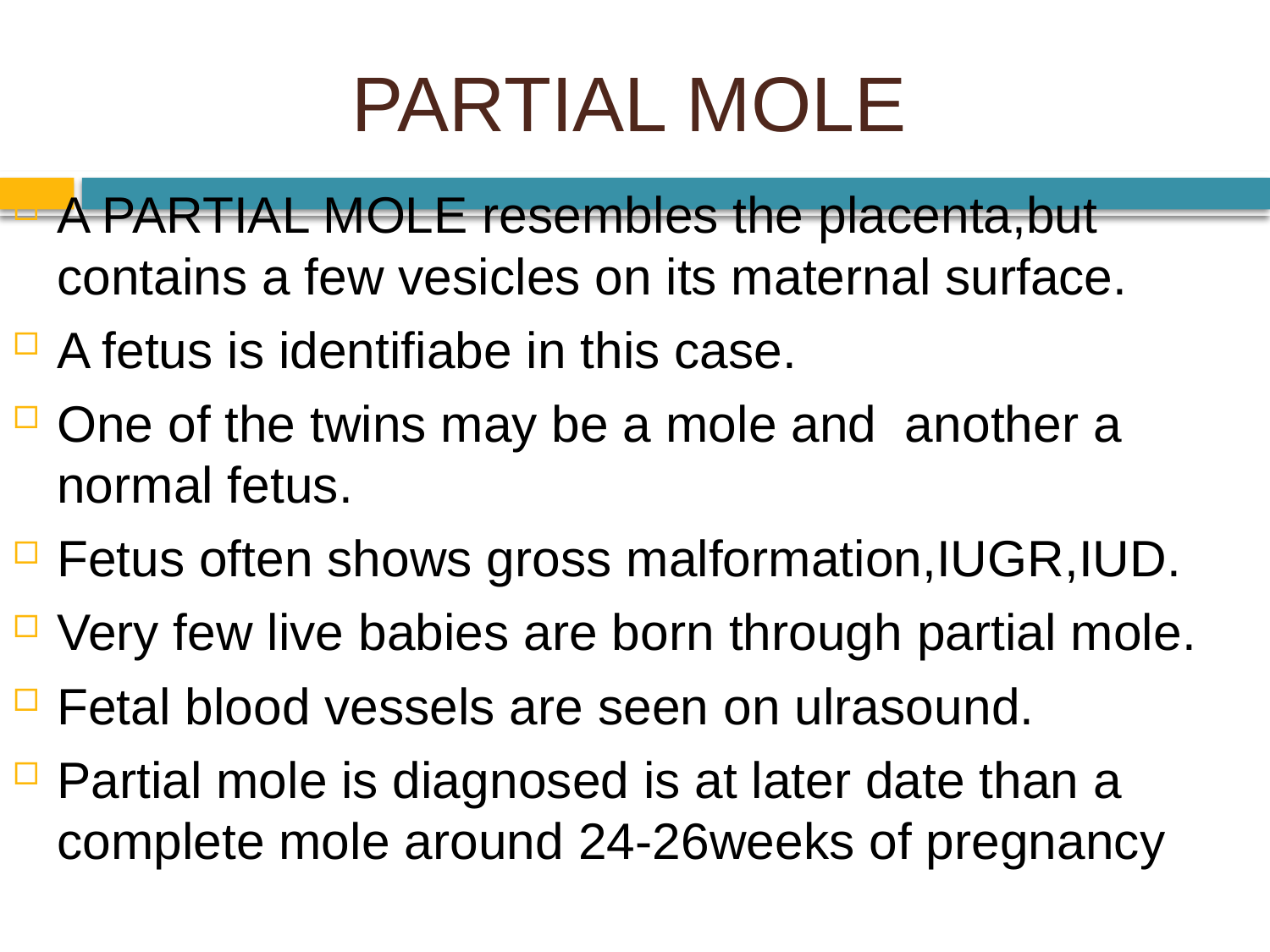

# PARTIAL MOLE
A PARTIAL MOLE resembles the placenta,but contains a few vesicles on its maternal surface.
A fetus is identifiabe in this case.
One of the twins may be a mole and  another a normal fetus.
Fetus often shows gross malformation,IUGR,IUD.
Very few live babies are born through partial mole.
Fetal blood vessels are seen on ulrasound.
Partial mole is diagnosed is at later date than a complete mole around 24-26weeks of pregnancy